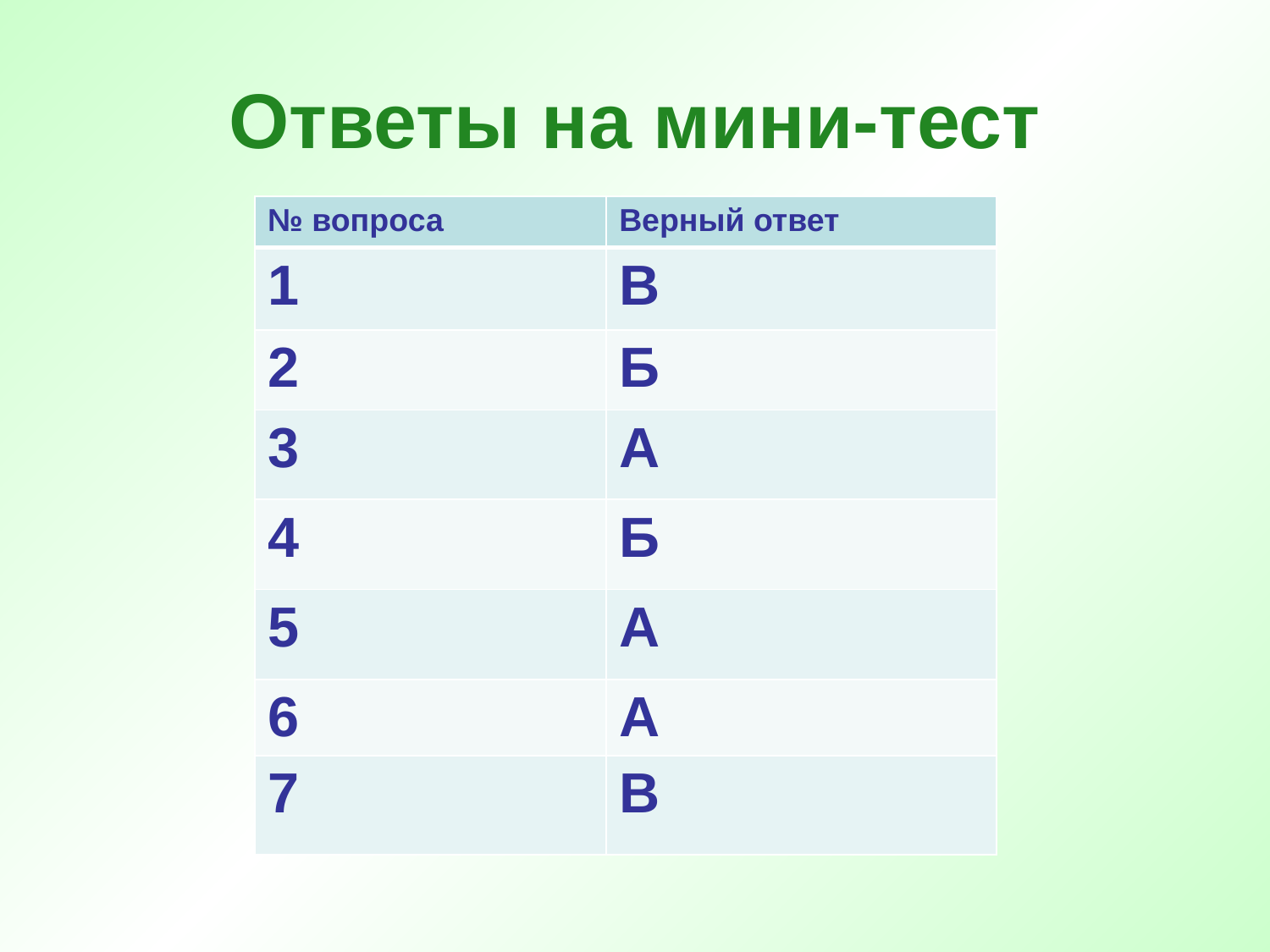

# Ответы на мини-тест
| № вопроса | Верный ответ |
| --- | --- |
| 1 | В |
| 2 | Б |
| 3 | А |
| 4 | Б |
| 5 | А |
| 6 | А |
| 7 | В |